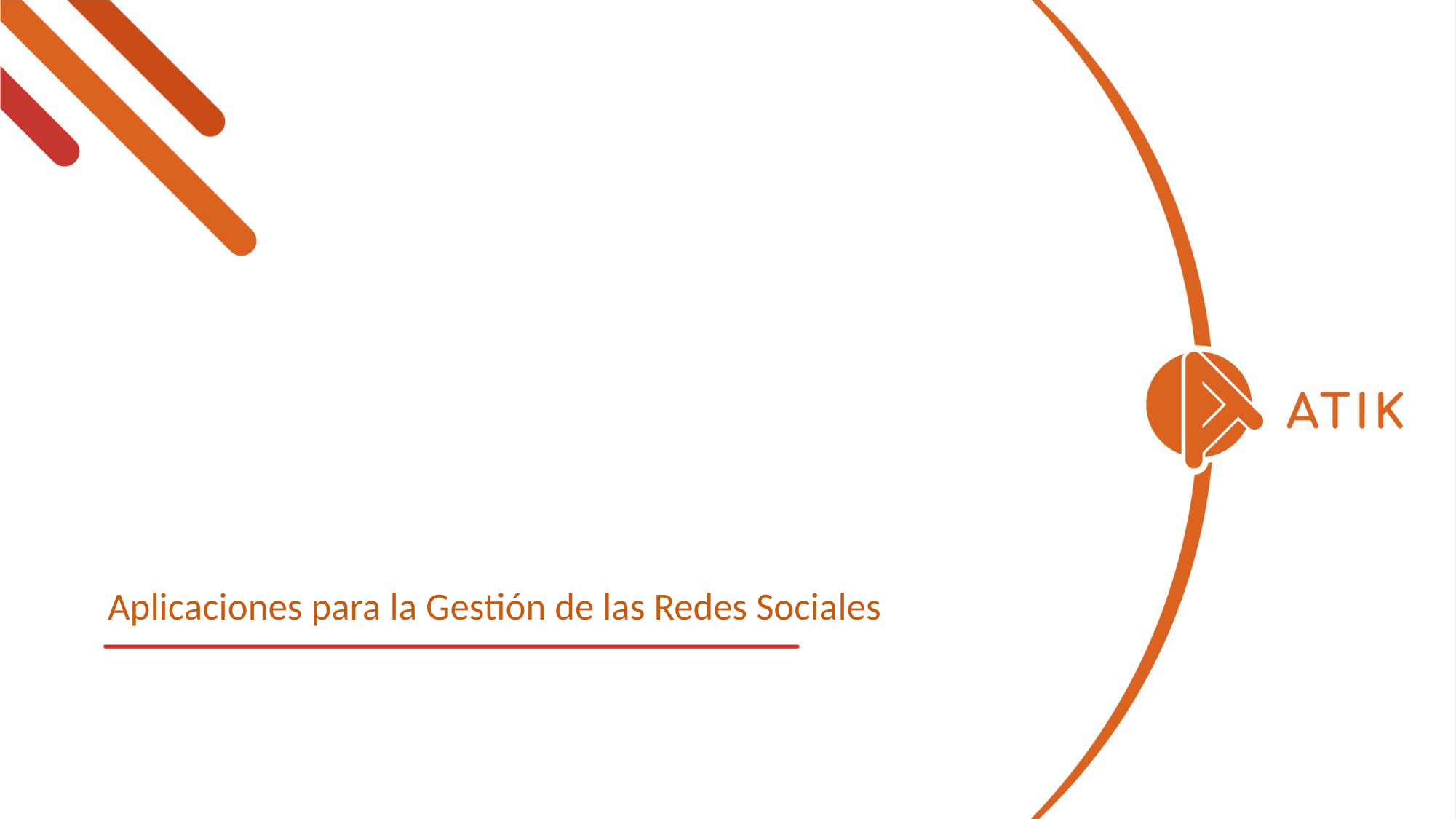

Aplicaciones para la Gestión de las Redes Sociales